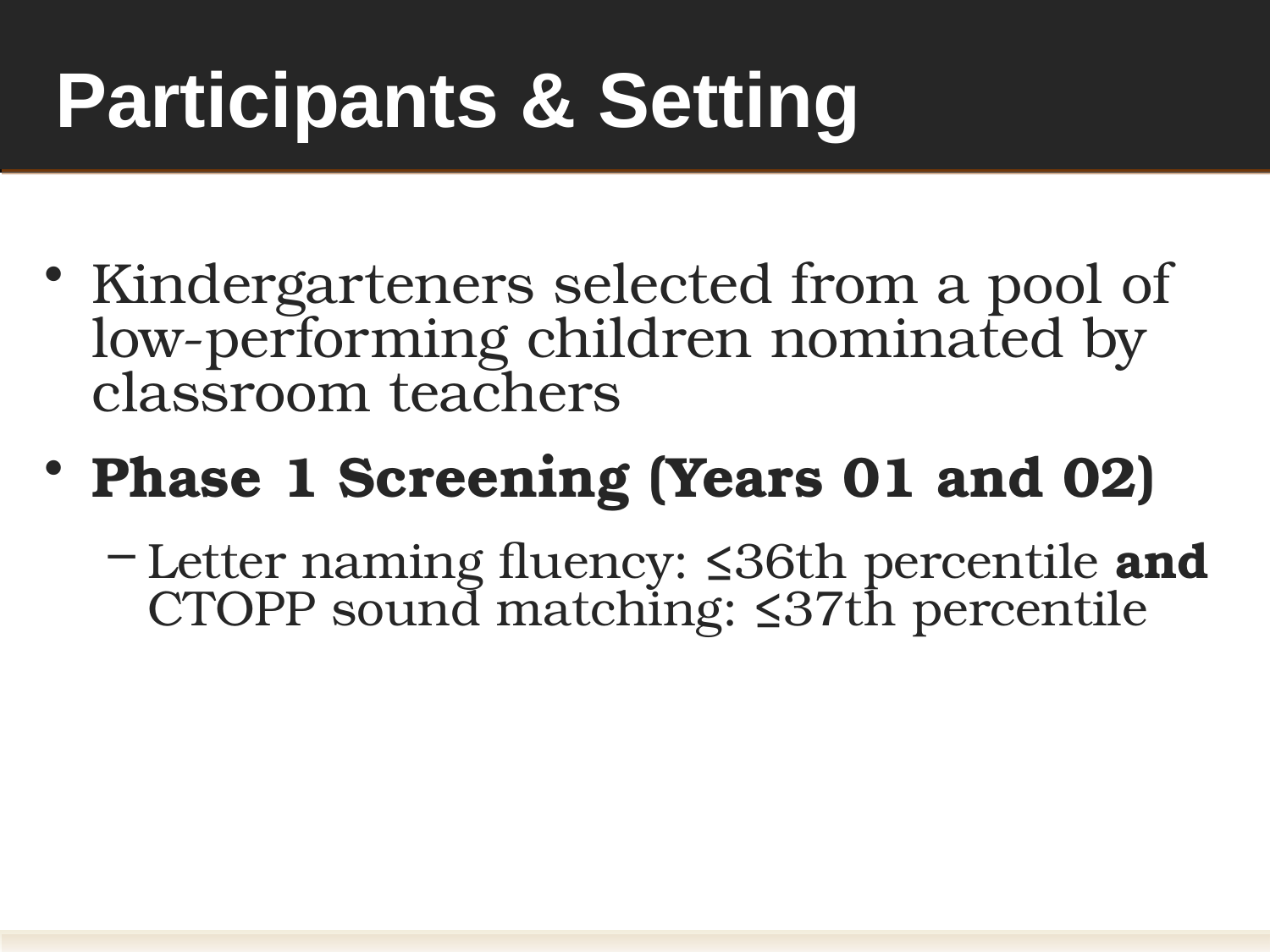

# Participants & Setting
Kindergarteners selected from a pool of low-performing children nominated by classroom teachers
Phase 1 Screening (Years 01 and 02)
Letter naming fluency: ≤36th percentile and CTOPP sound matching: ≤37th percentile